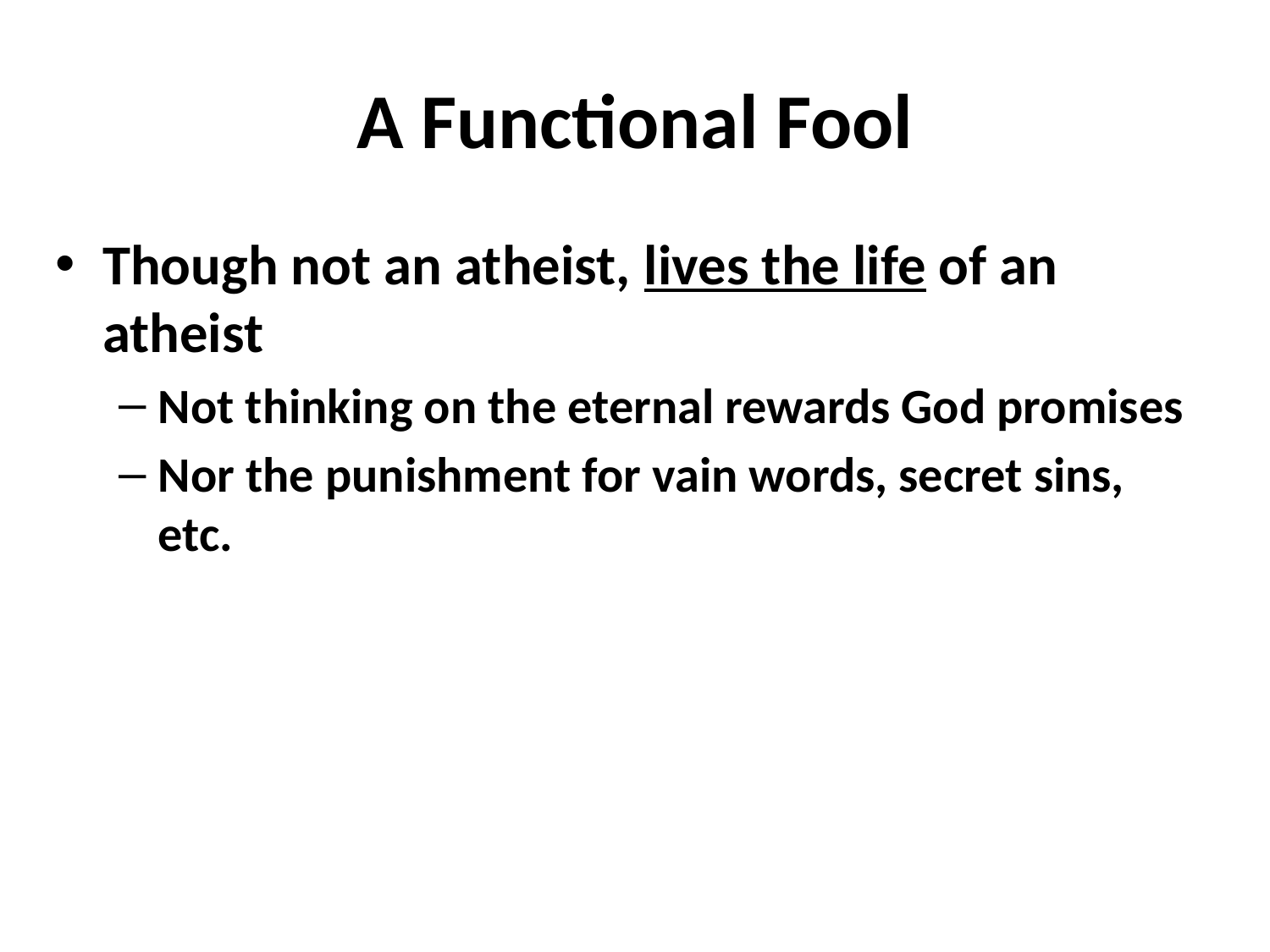

# A Functional Fool
Though not an atheist, lives the life of an atheist
Not thinking on the eternal rewards God promises
Nor the punishment for vain words, secret sins, etc.